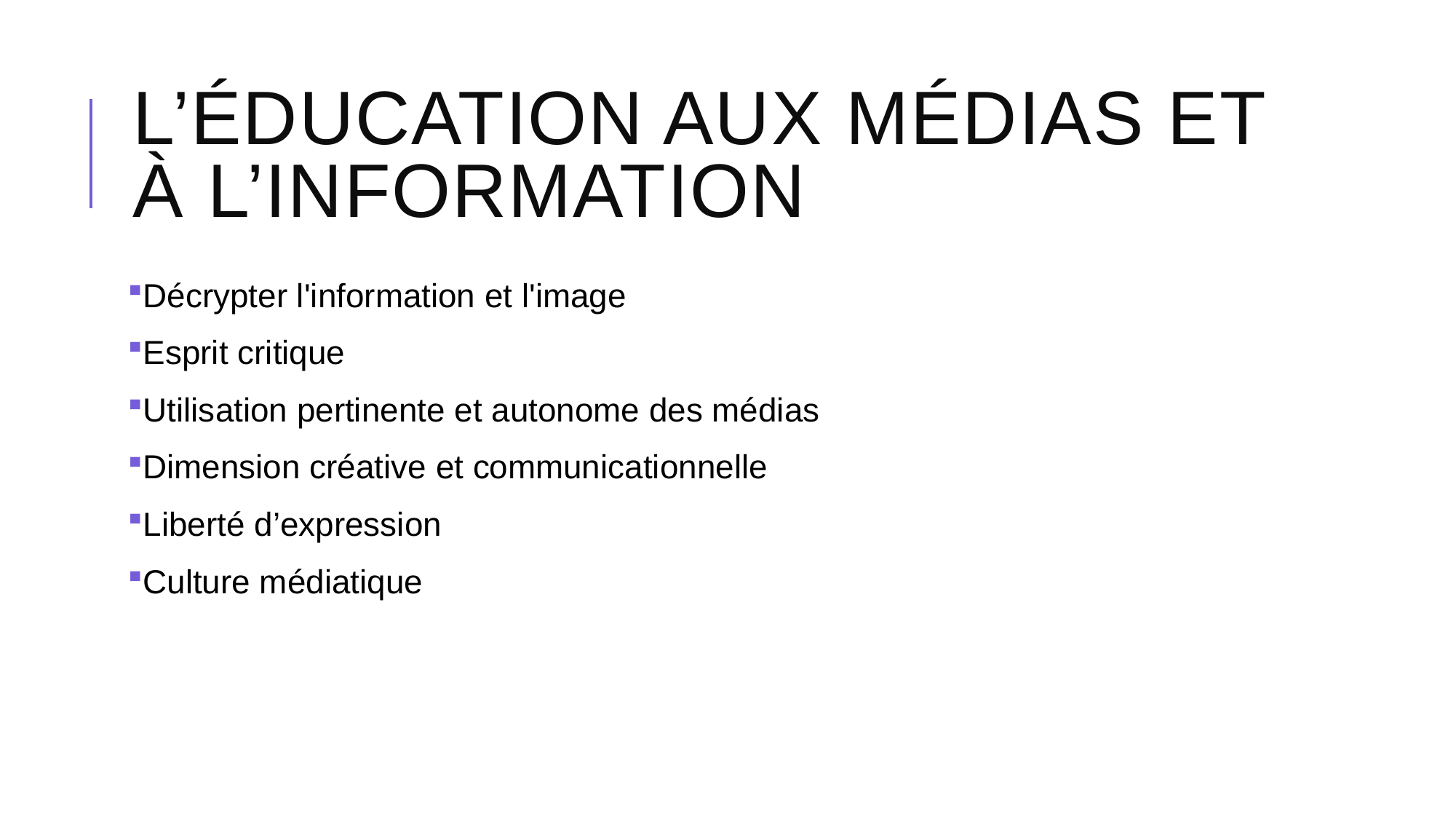

# L’éducation aux médias et à l’information
Décrypter l'information et l'image
Esprit critique
Utilisation pertinente et autonome des médias
Dimension créative et communicationnelle
Liberté d’expression
Culture médiatique